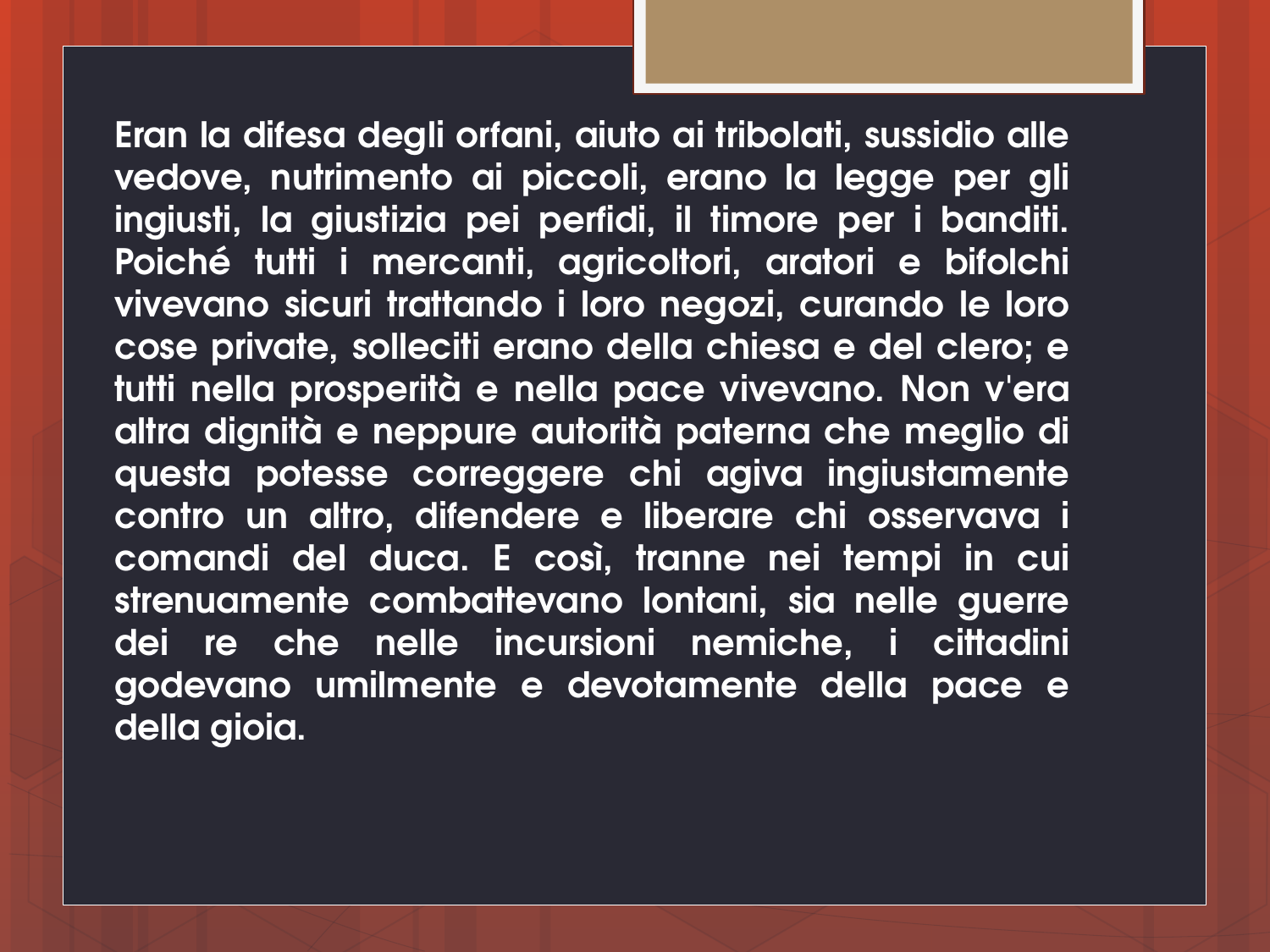

Eran la difesa degli orfani, aiuto ai tribolati, sussidio alle vedove, nutrimento ai piccoli, erano la legge per gli ingiusti, la giustizia pei perfidi, il timore per i banditi. Poiché tutti i mercanti, agricoltori, aratori e bifolchi vivevano sicuri trattando i loro negozi, curando le loro cose private, solleciti erano della chiesa e del clero; e tutti nella prosperità e nella pace vivevano. Non v'era altra dignità e neppure autorità paterna che meglio di questa potesse correggere chi agiva ingiustamente contro un altro, difendere e liberare chi osservava i comandi del duca. E così, tranne nei tempi in cui strenuamente combattevano lontani, sia nelle guerre dei re che nelle incursioni nemiche, i cittadini godevano umilmente e devotamente della pace e della gioia.